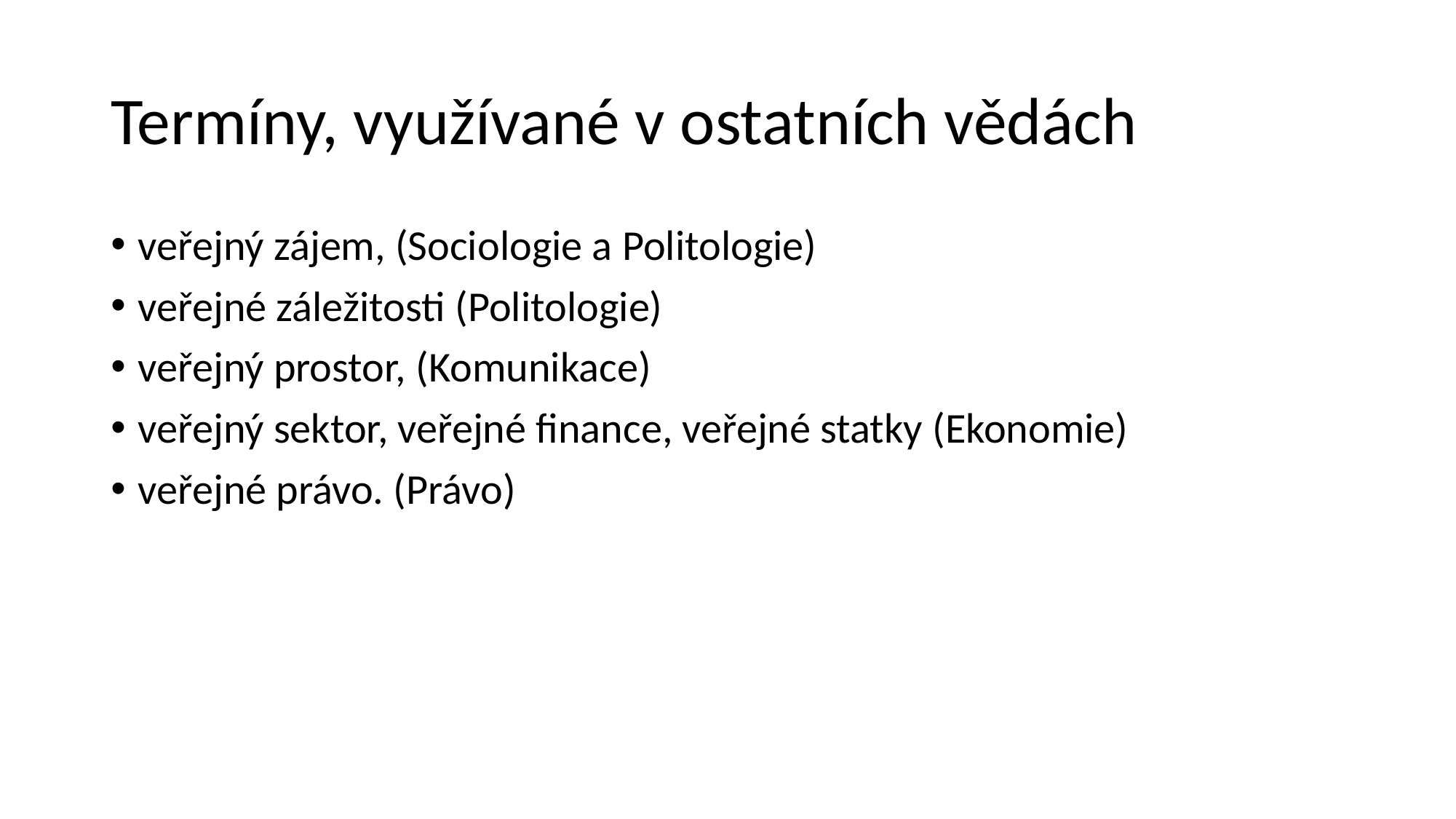

# Termíny, využívané v ostatních vědách
veřejný zájem, (Sociologie a Politologie)
veřejné záležitosti (Politologie)
veřejný prostor, (Komunikace)
veřejný sektor, veřejné finance, veřejné statky (Ekonomie)
veřejné právo. (Právo)